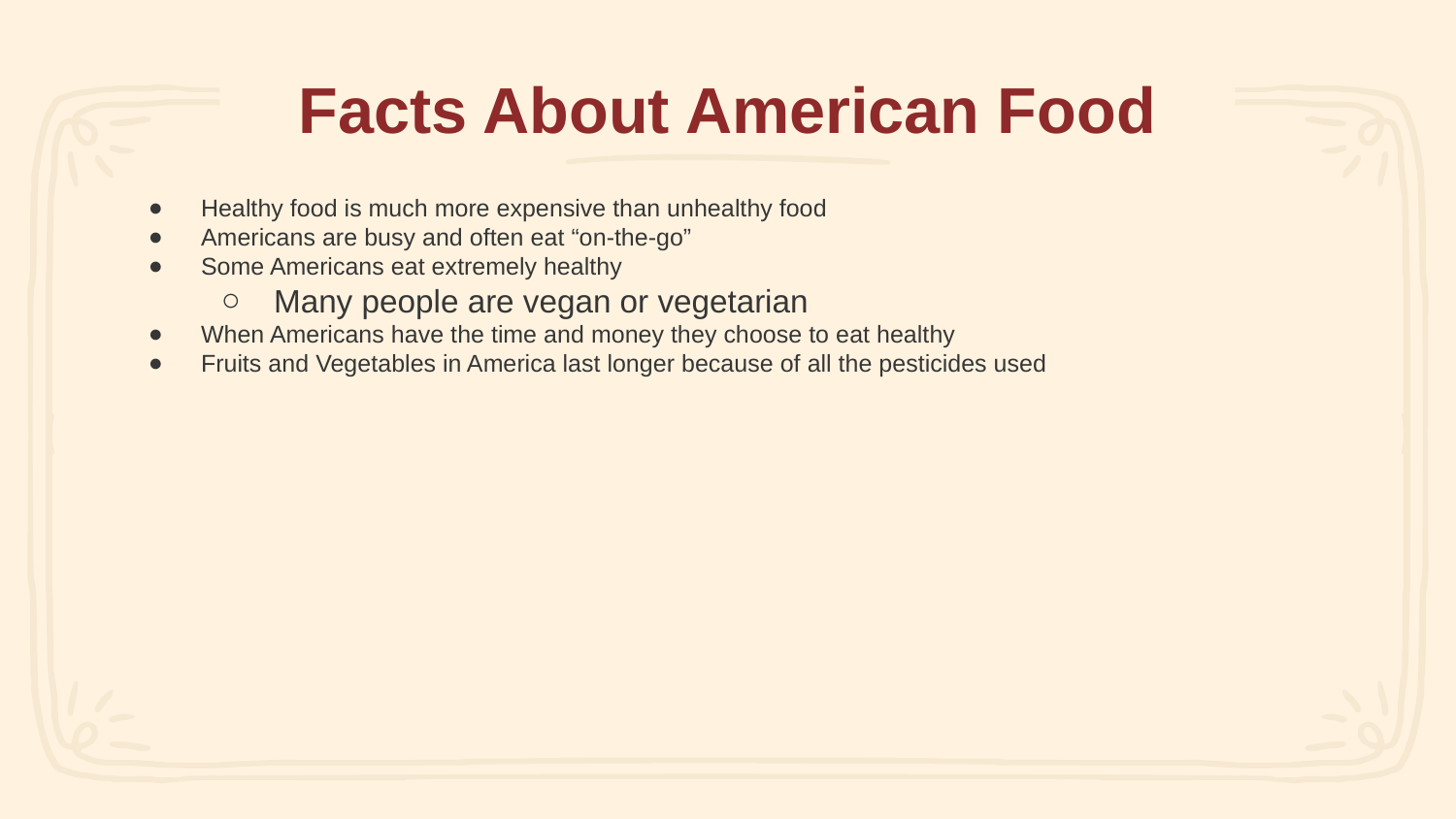

# Facts About American Food
Healthy food is much more expensive than unhealthy food
Americans are busy and often eat “on-the-go”
Some Americans eat extremely healthy
Many people are vegan or vegetarian
When Americans have the time and money they choose to eat healthy
Fruits and Vegetables in America last longer because of all the pesticides used